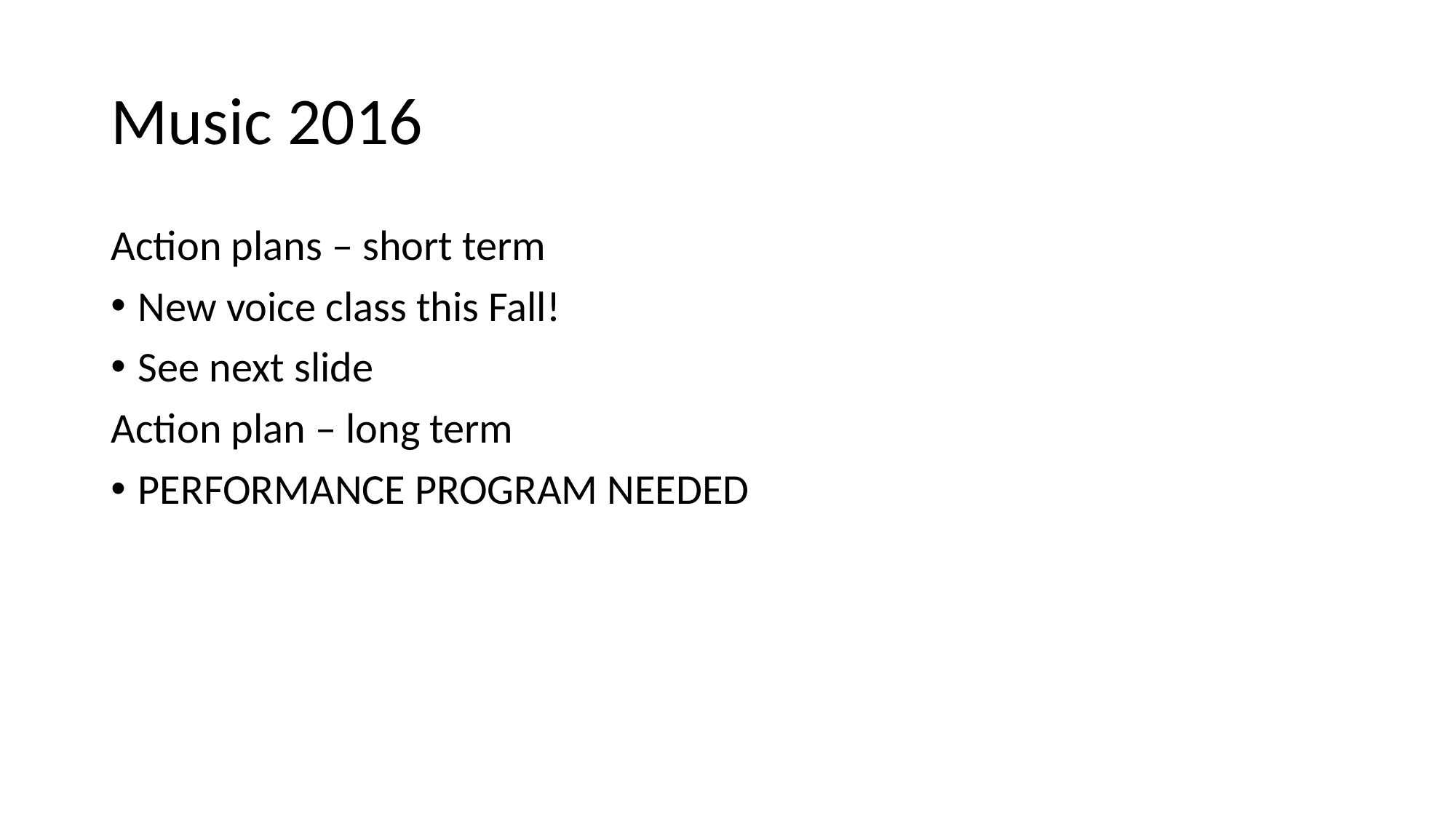

# Music 2016
Action plans – short term
New voice class this Fall!
See next slide
Action plan – long term
PERFORMANCE PROGRAM NEEDED